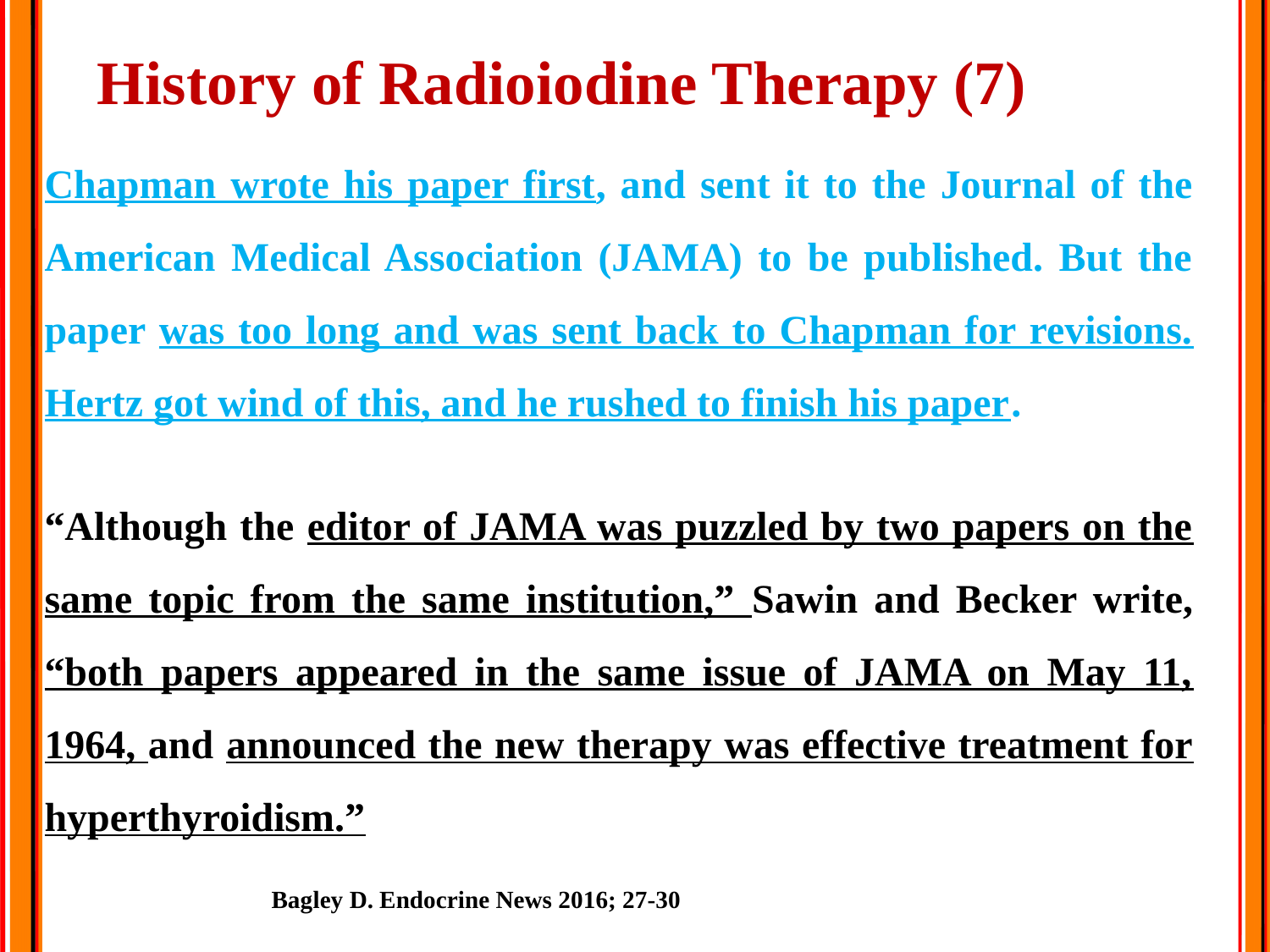

# History of Radioiodine Therapy (7)
Chapman wrote his paper first, and sent it to the Journal of the American Medical Association (JAMA) to be published. But the paper was too long and was sent back to Chapman for revisions. Hertz got wind of this, and he rushed to finish his paper.

“Although the editor of JAMA was puzzled by two papers on the same topic from the same institution,” Sawin and Becker write, “both papers appeared in the same issue of JAMA on May 11, 1964, and announced the new therapy was effective treatment for hyperthyroidism.”
Bagley D. Endocrine News 2016; 27-30